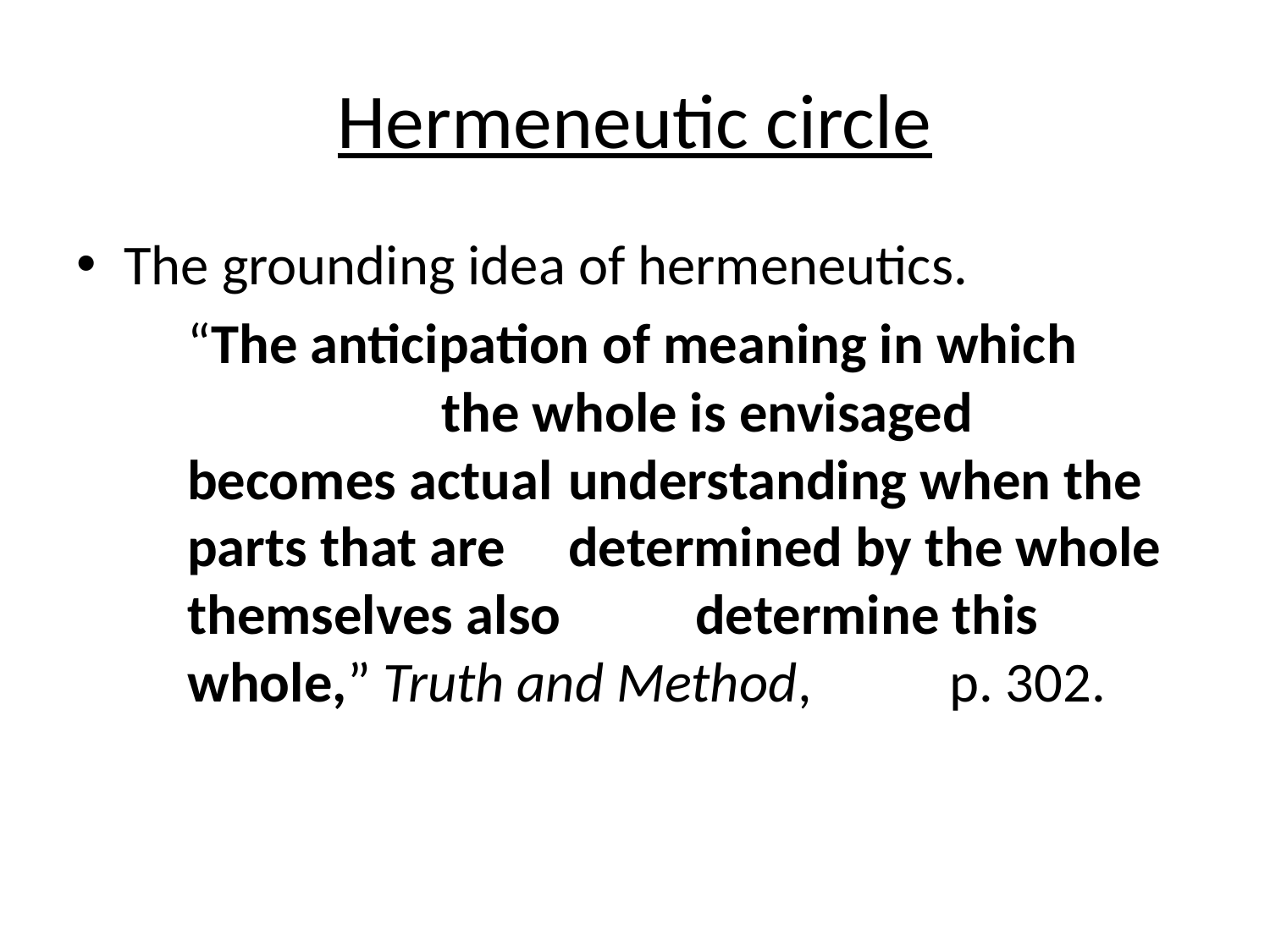

# Hermeneutic circle
The grounding idea of hermeneutics.
“The anticipation of meaning in which 		the whole is envisaged becomes actual 	understanding when the parts that are 	determined by the whole themselves also 	determine this whole,” Truth and Method, 	p. 302.